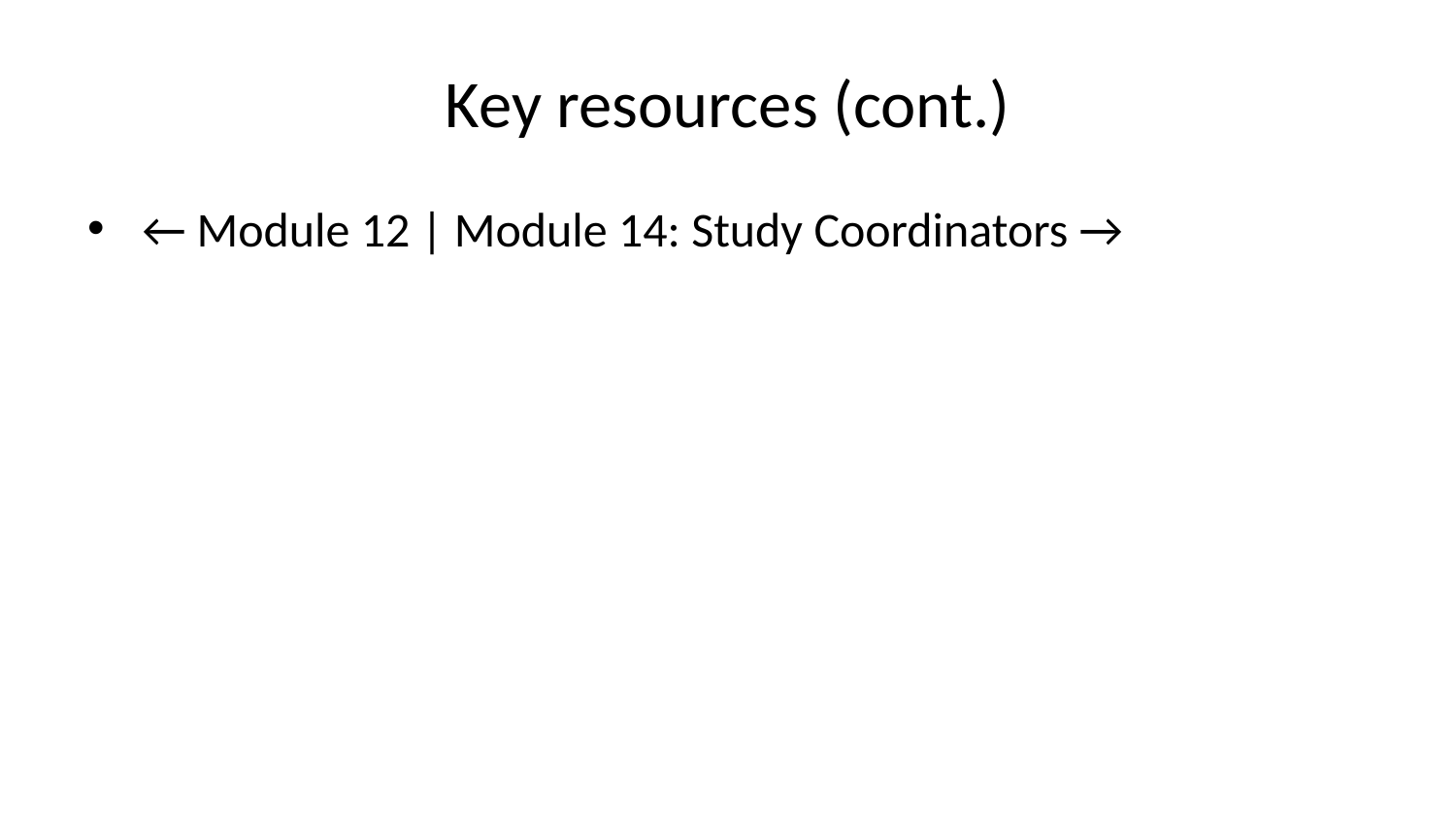

# Key resources (cont.)
← Module 12 | Module 14: Study Coordinators →